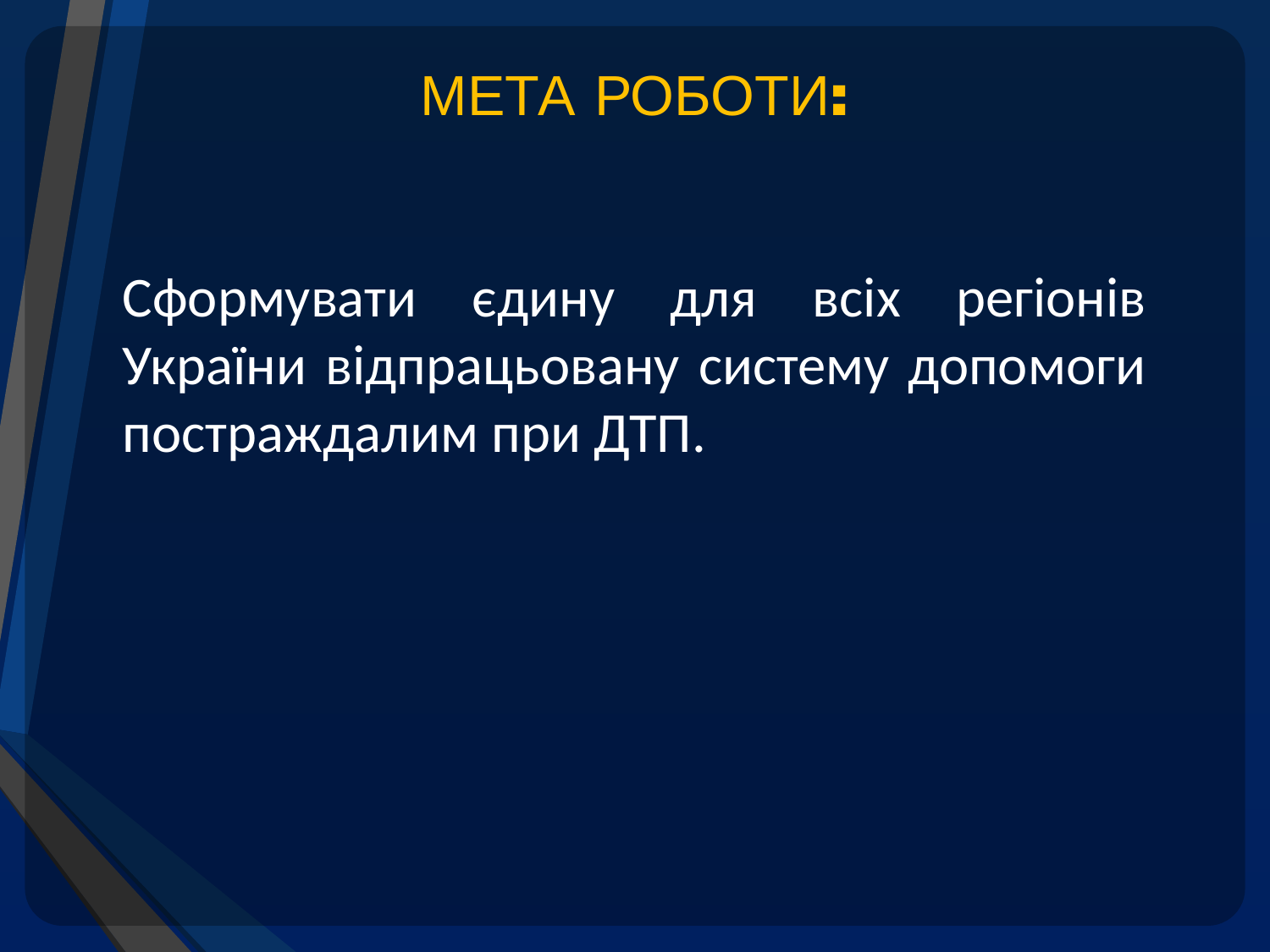

# МЕТА РОБОТИ:
Сформувати єдину для всіх регіонів України відпрацьовану систему допомоги постраждалим при ДТП.